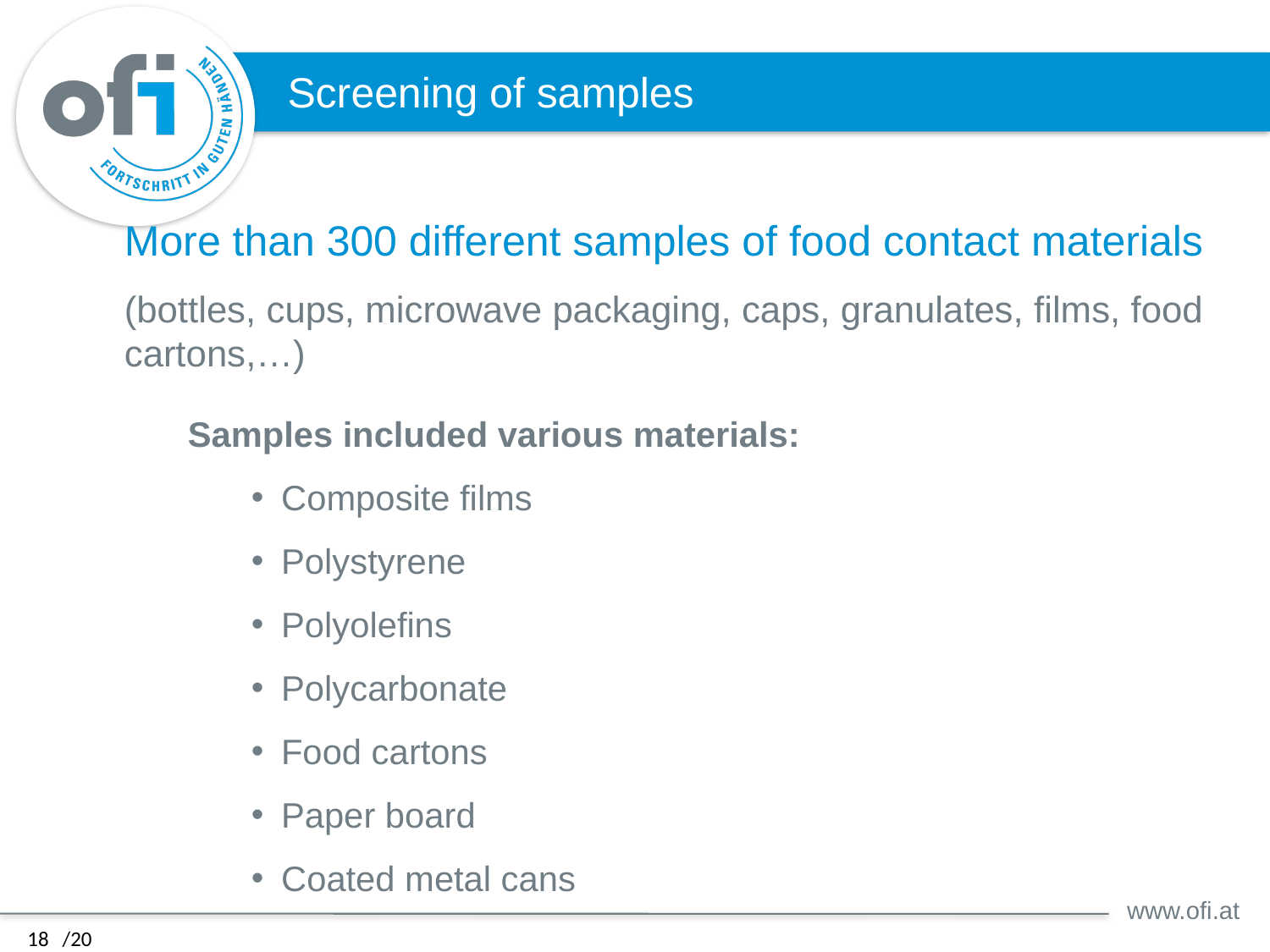

# Screening of samples
More than 300 different samples of food contact materials
(bottles, cups, microwave packaging, caps, granulates, films, food cartons,…)

Samples included various materials:
Composite films
Polystyrene
Polyolefins
Polycarbonate
Food cartons
Paper board
Coated metal cans
18
/20